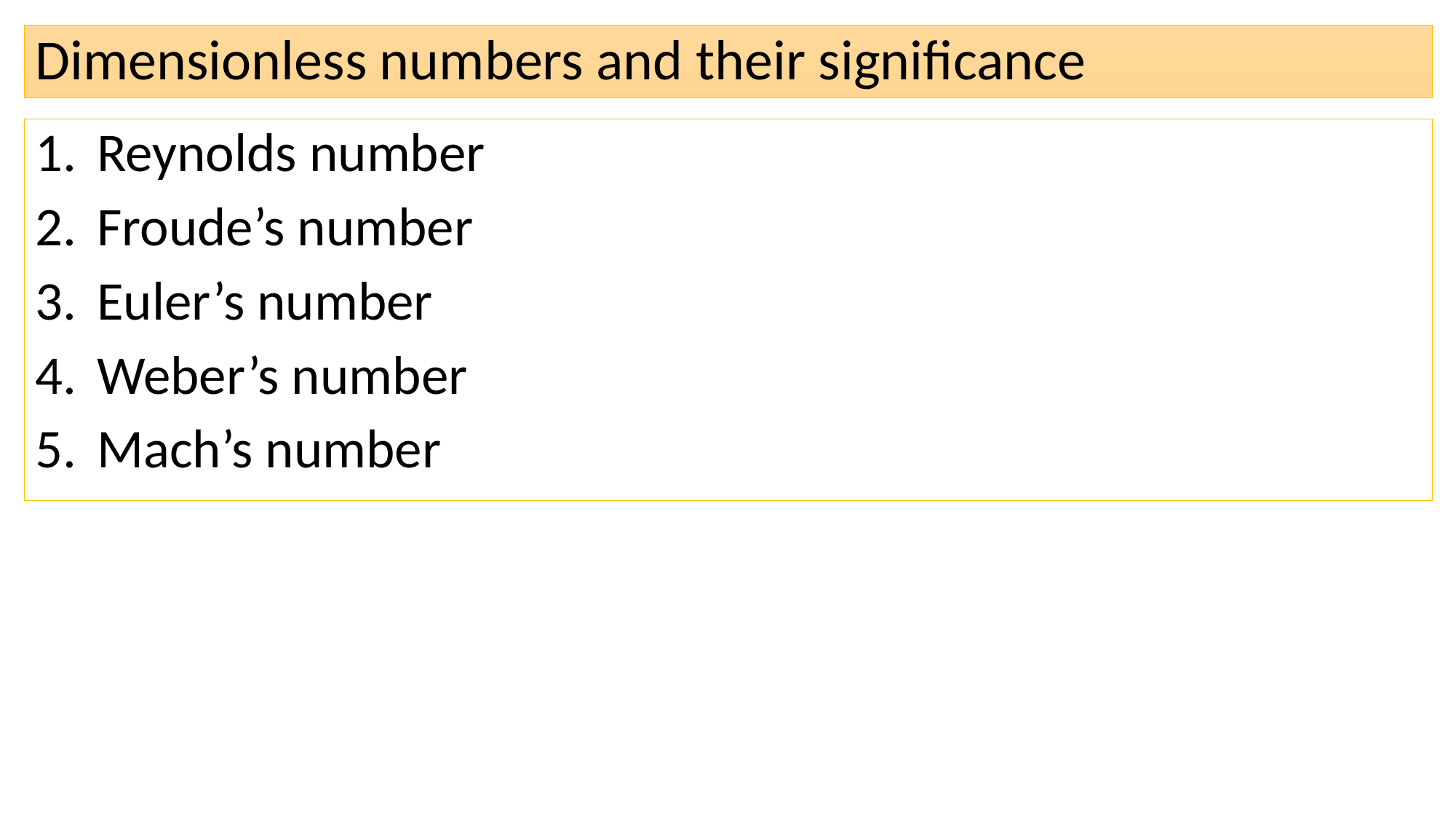

# Dimensionless numbers and their significance
Reynolds number
Froude’s number
Euler’s number
Weber’s number
Mach’s number